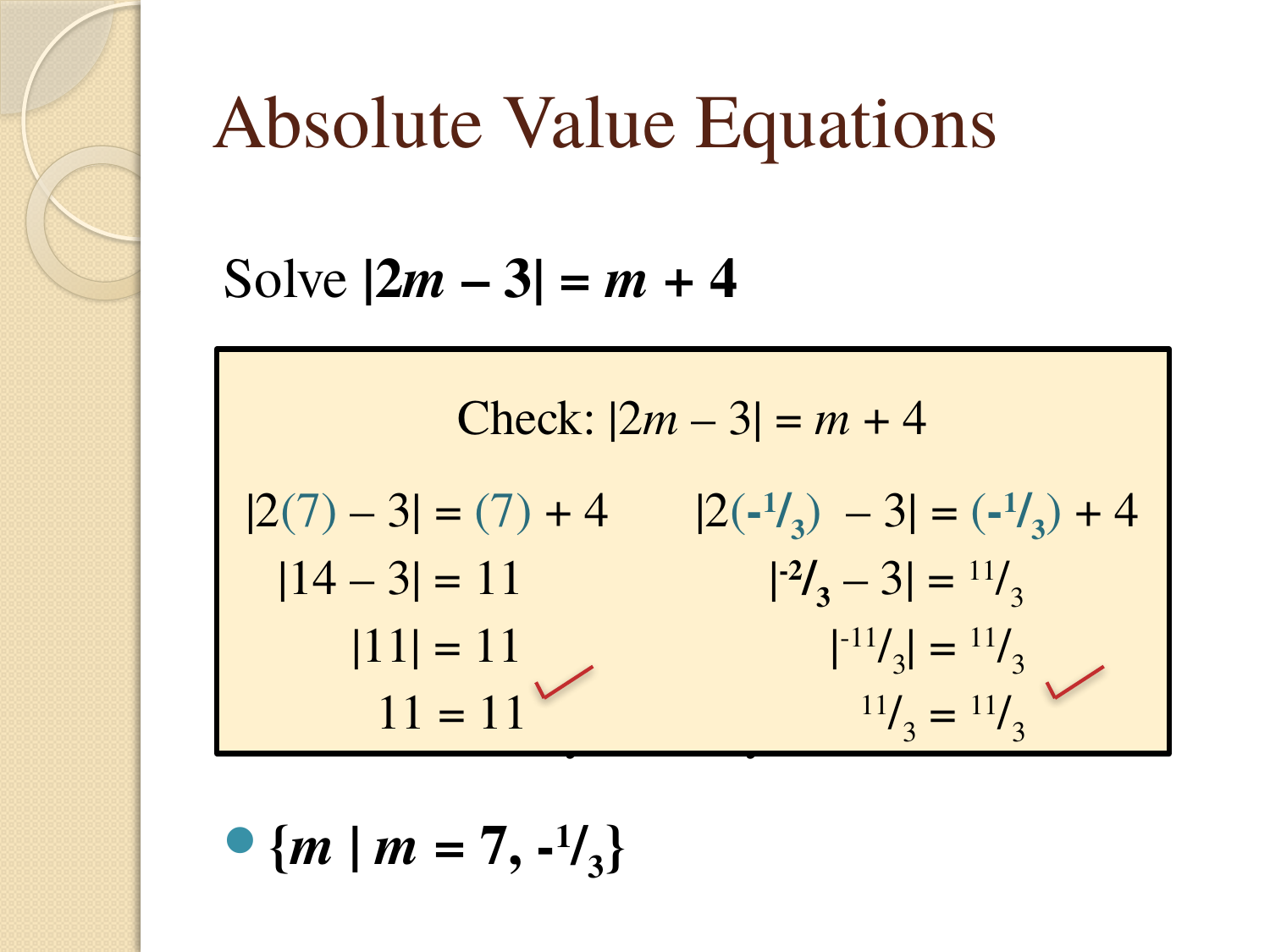

# Absolute Value Equations
Solve |2m – 3| = m + 4
   2m – 3 = m + 4             2m – 3 = -m – 4
           m = 7                           3m = -1
m = 7, -1/3
Be sure to always check your solutions
{m | m = 7, -1/3}
Check: |2m – 3| = m + 4
|2(7) – 3| = (7) + 4       |2(-1/3)  – 3| = (-1/3) + 4
    |14 – 3| = 11                    |-2/3 – 3| = 11/3
          |11| = 11                         |-11/3| = 11/3
            11 = 11		          11/3 = 11/3